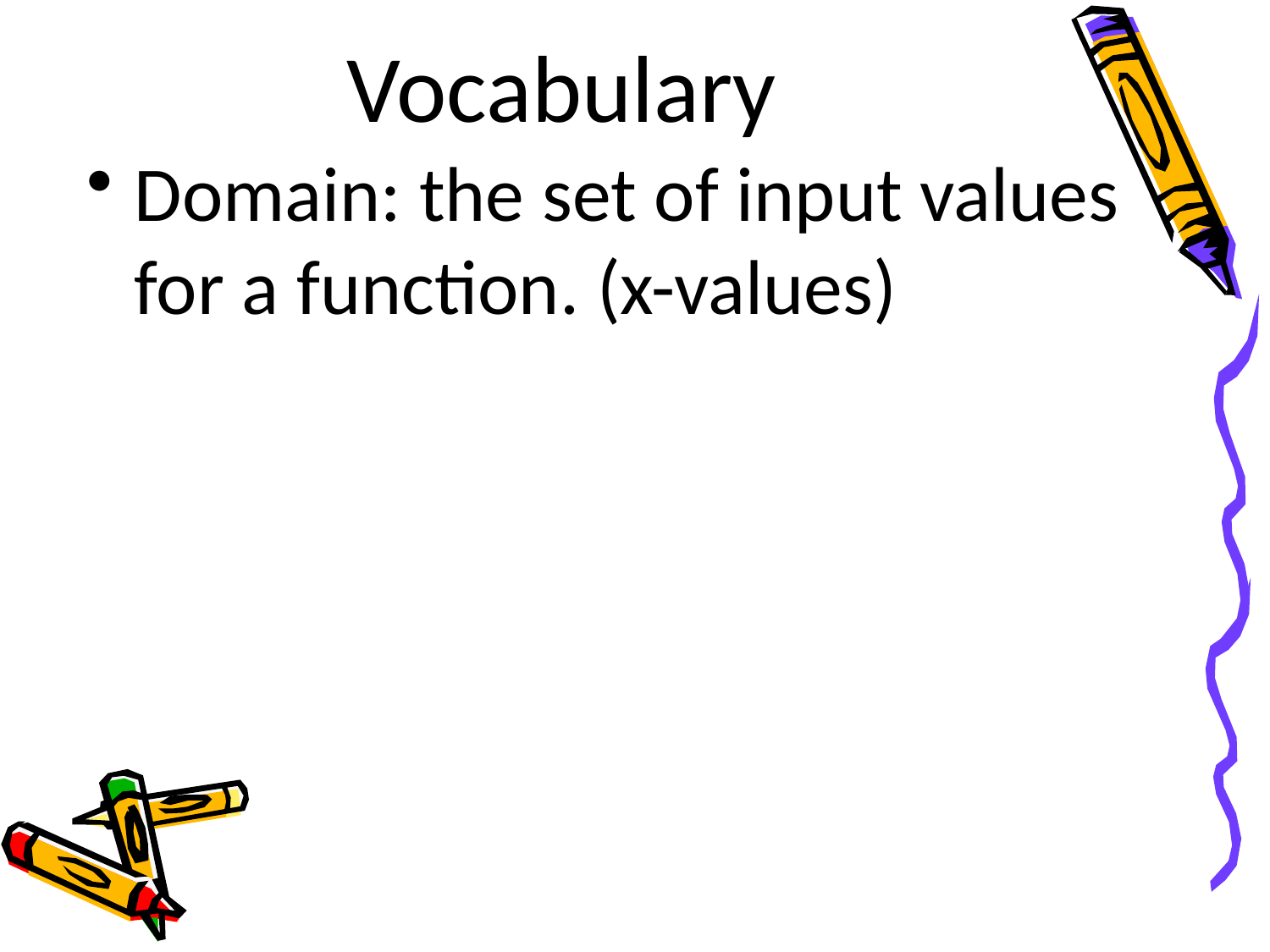

# Vocabulary
Domain: the set of input values for a function. (x-values)